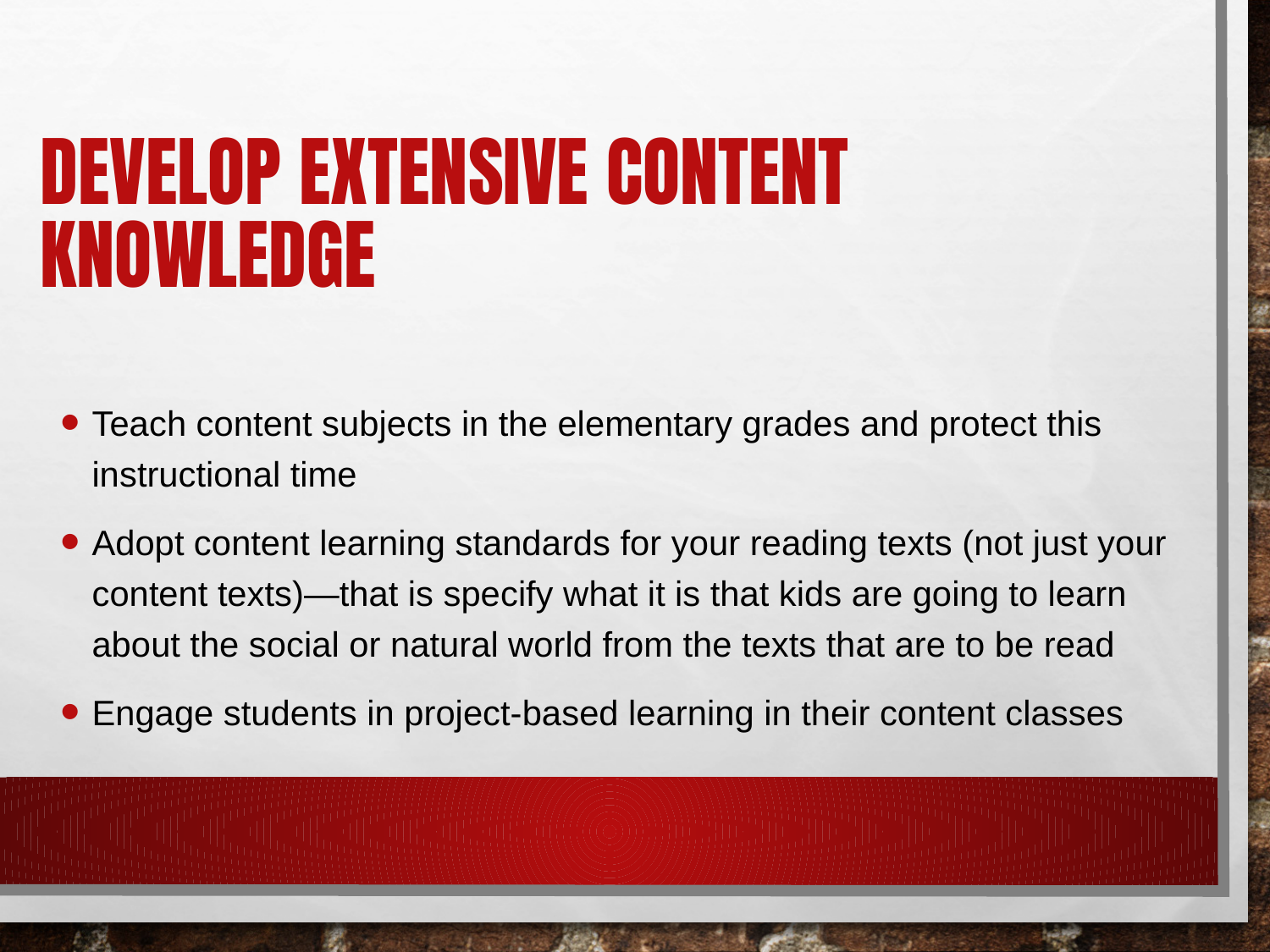

# Develop extensive content knowledge
Teach content subjects in the elementary grades and protect this instructional time
Adopt content learning standards for your reading texts (not just your content texts)—that is specify what it is that kids are going to learn about the social or natural world from the texts that are to be read
Engage students in project-based learning in their content classes